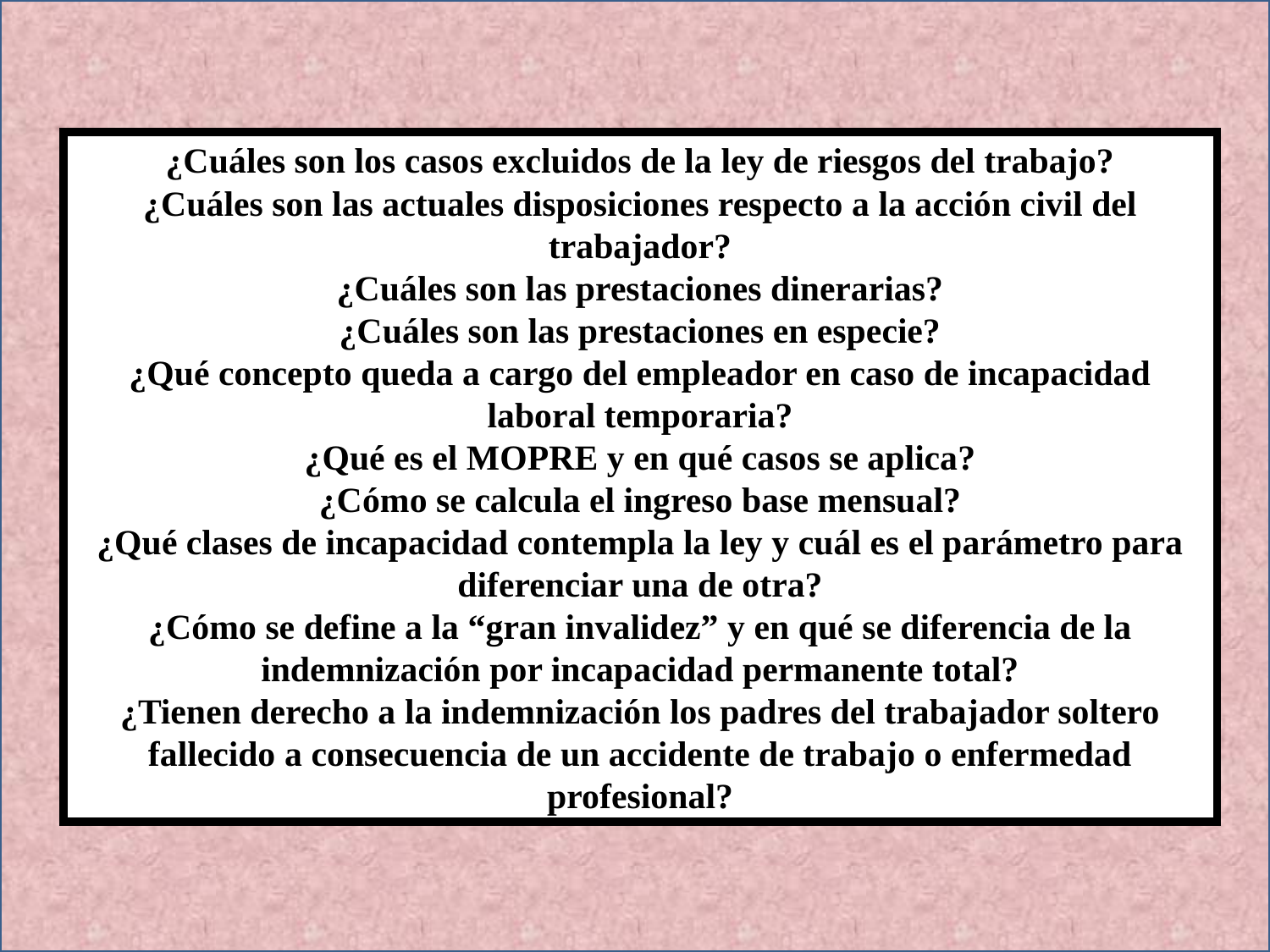

¿Cuáles son los casos excluidos de la ley de riesgos del trabajo?
¿Cuáles son las actuales disposiciones respecto a la acción civil del trabajador?
¿Cuáles son las prestaciones dinerarias?
¿Cuáles son las prestaciones en especie?
¿Qué concepto queda a cargo del empleador en caso de incapacidad laboral temporaria?
¿Qué es el MOPRE y en qué casos se aplica?
¿Cómo se calcula el ingreso base mensual?
¿Qué clases de incapacidad contempla la ley y cuál es el parámetro para diferenciar una de otra?
¿Cómo se define a la “gran invalidez” y en qué se diferencia de la indemnización por incapacidad permanente total?
¿Tienen derecho a la indemnización los padres del trabajador soltero fallecido a consecuencia de un accidente de trabajo o enfermedad profesional?